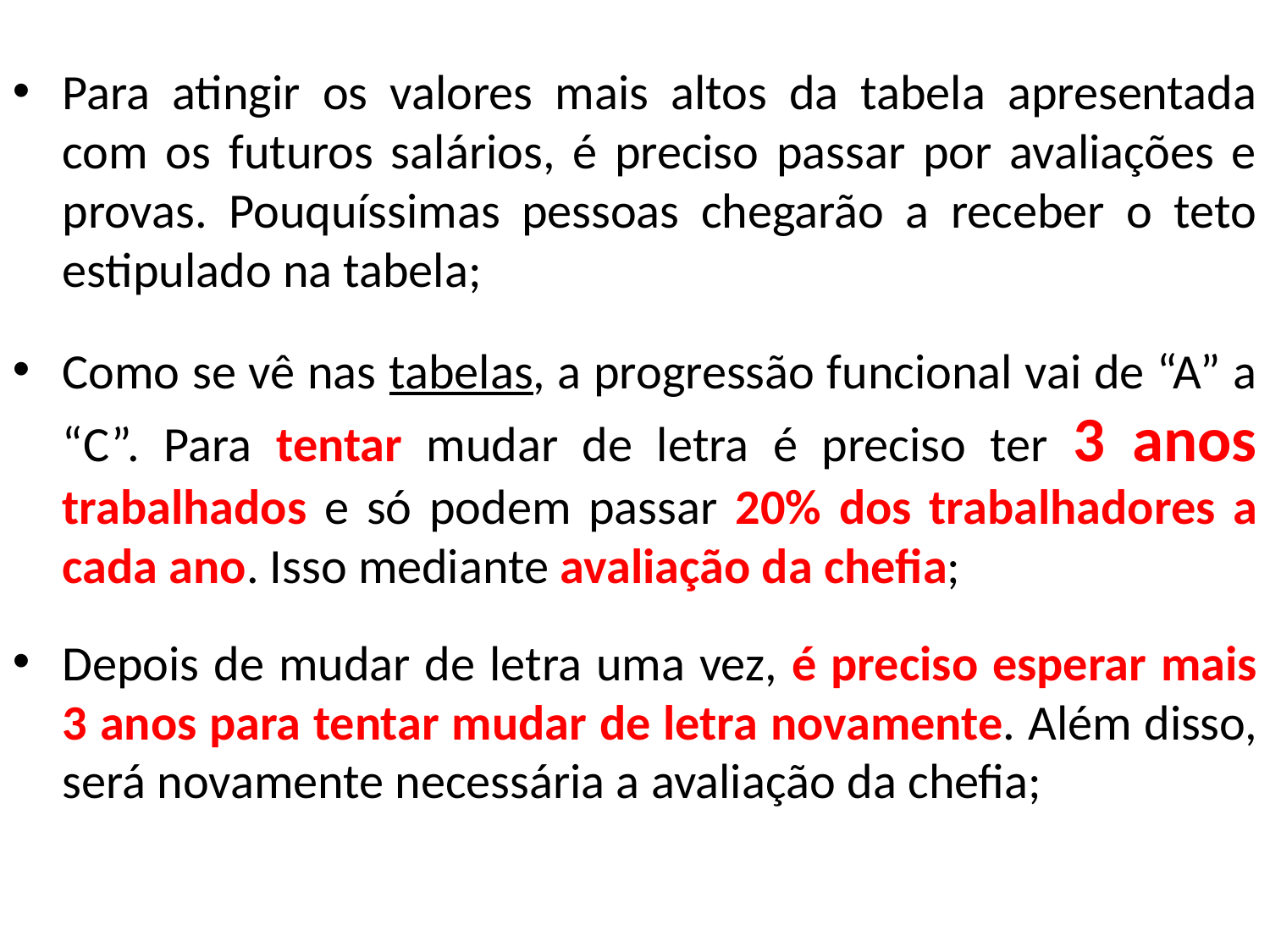

Para atingir os valores mais altos da tabela apresentada com os futuros salários, é preciso passar por avaliações e provas. Pouquíssimas pessoas chegarão a receber o teto estipulado na tabela;

Como se vê nas tabelas, a progressão funcional vai de “A” a “C”. Para tentar mudar de letra é preciso ter 3 anos trabalhados e só podem passar 20% dos trabalhadores a cada ano. Isso mediante avaliação da chefia;

Depois de mudar de letra uma vez, é preciso esperar mais 3 anos para tentar mudar de letra novamente. Além disso, será novamente necessária a avaliação da chefia;